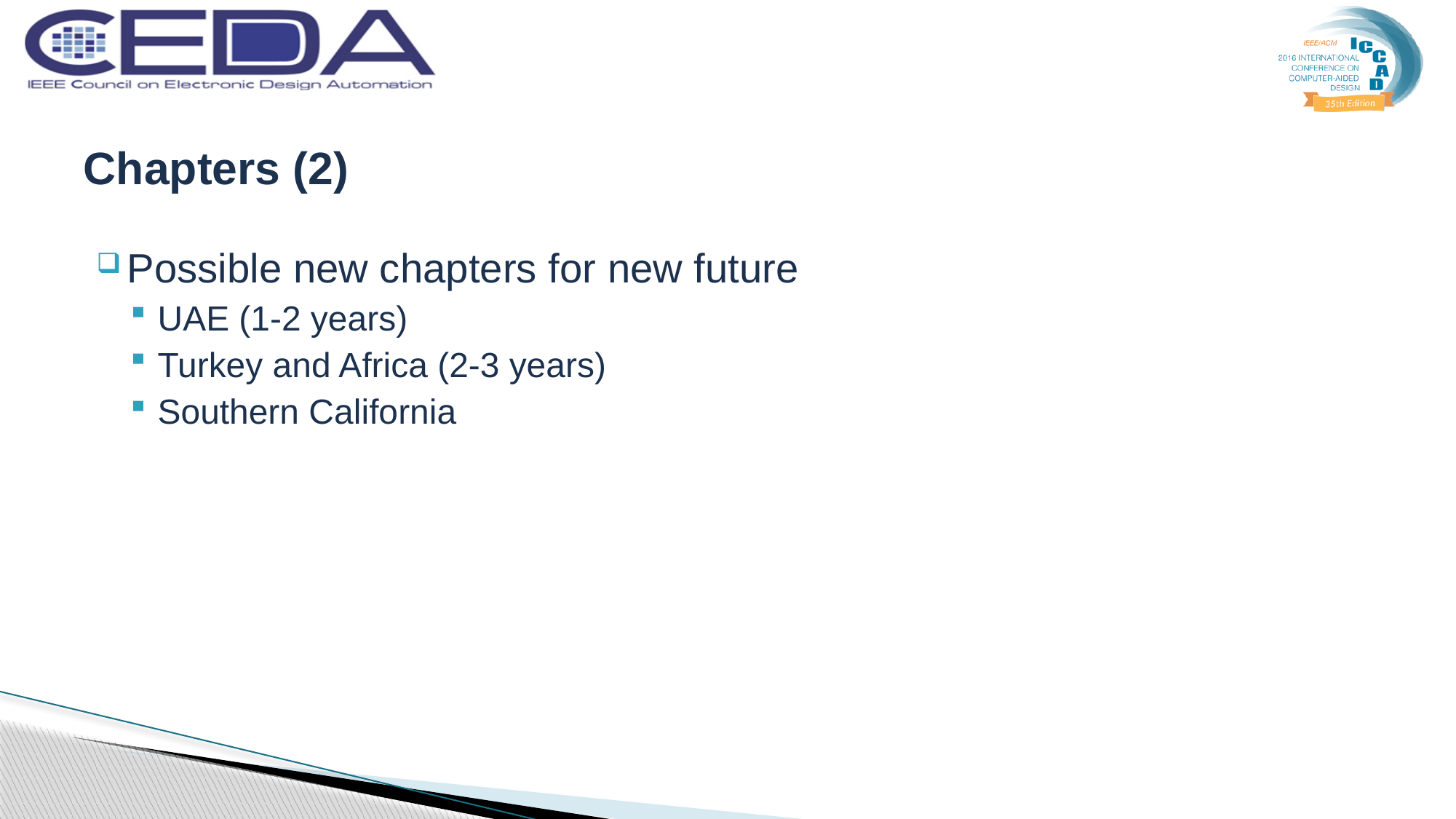

# Chapters (2)
Possible new chapters for new future
UAE (1-2 years)
Turkey and Africa (2-3 years)
Southern California